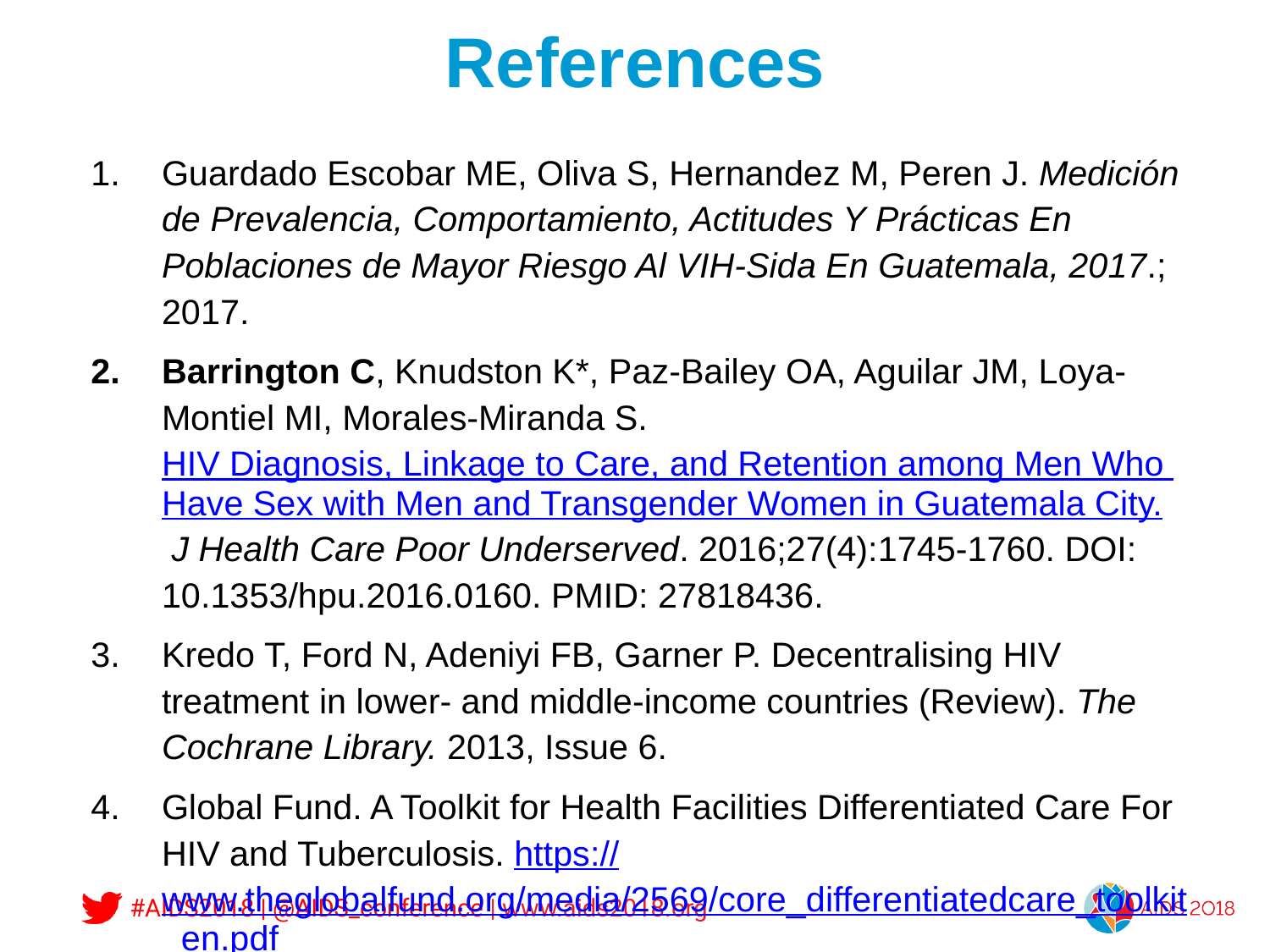

# References
Guardado Escobar ME, Oliva S, Hernandez M, Peren J. Medición de Prevalencia, Comportamiento, Actitudes Y Prácticas En Poblaciones de Mayor Riesgo Al VIH-Sida En Guatemala, 2017.; 2017.
Barrington C, Knudston K*, Paz-Bailey OA, Aguilar JM, Loya-Montiel MI, Morales-Miranda S. HIV Diagnosis, Linkage to Care, and Retention among Men Who Have Sex with Men and Transgender Women in Guatemala City. J Health Care Poor Underserved. 2016;27(4):1745-1760. DOI: 10.1353/hpu.2016.0160. PMID: 27818436.
Kredo T, Ford N, Adeniyi FB, Garner P. Decentralising HIV treatment in lower- and middle-income countries (Review). The Cochrane Library. 2013, Issue 6.
Global Fund. A Toolkit for Health Facilities Differentiated Care For HIV and Tuberculosis. https://www.theglobalfund.org/media/2569/core_differentiatedcare_toolkit_en.pdf